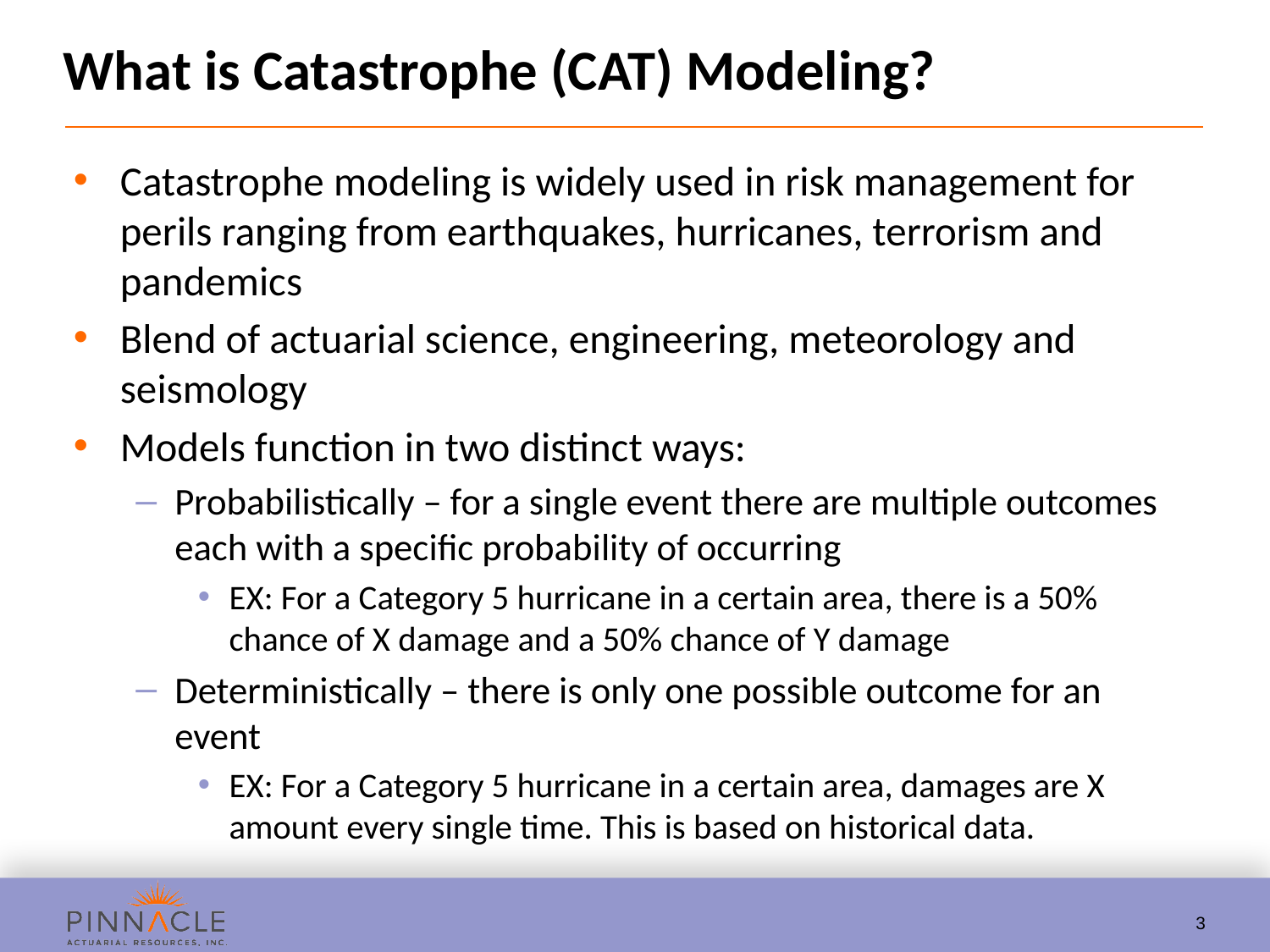

# What is Catastrophe (CAT) Modeling?
Catastrophe modeling is widely used in risk management for perils ranging from earthquakes, hurricanes, terrorism and pandemics
Blend of actuarial science, engineering, meteorology and seismology
Models function in two distinct ways:
Probabilistically – for a single event there are multiple outcomes each with a specific probability of occurring
EX: For a Category 5 hurricane in a certain area, there is a 50% chance of X damage and a 50% chance of Y damage
Deterministically – there is only one possible outcome for an event
EX: For a Category 5 hurricane in a certain area, damages are X amount every single time. This is based on historical data.